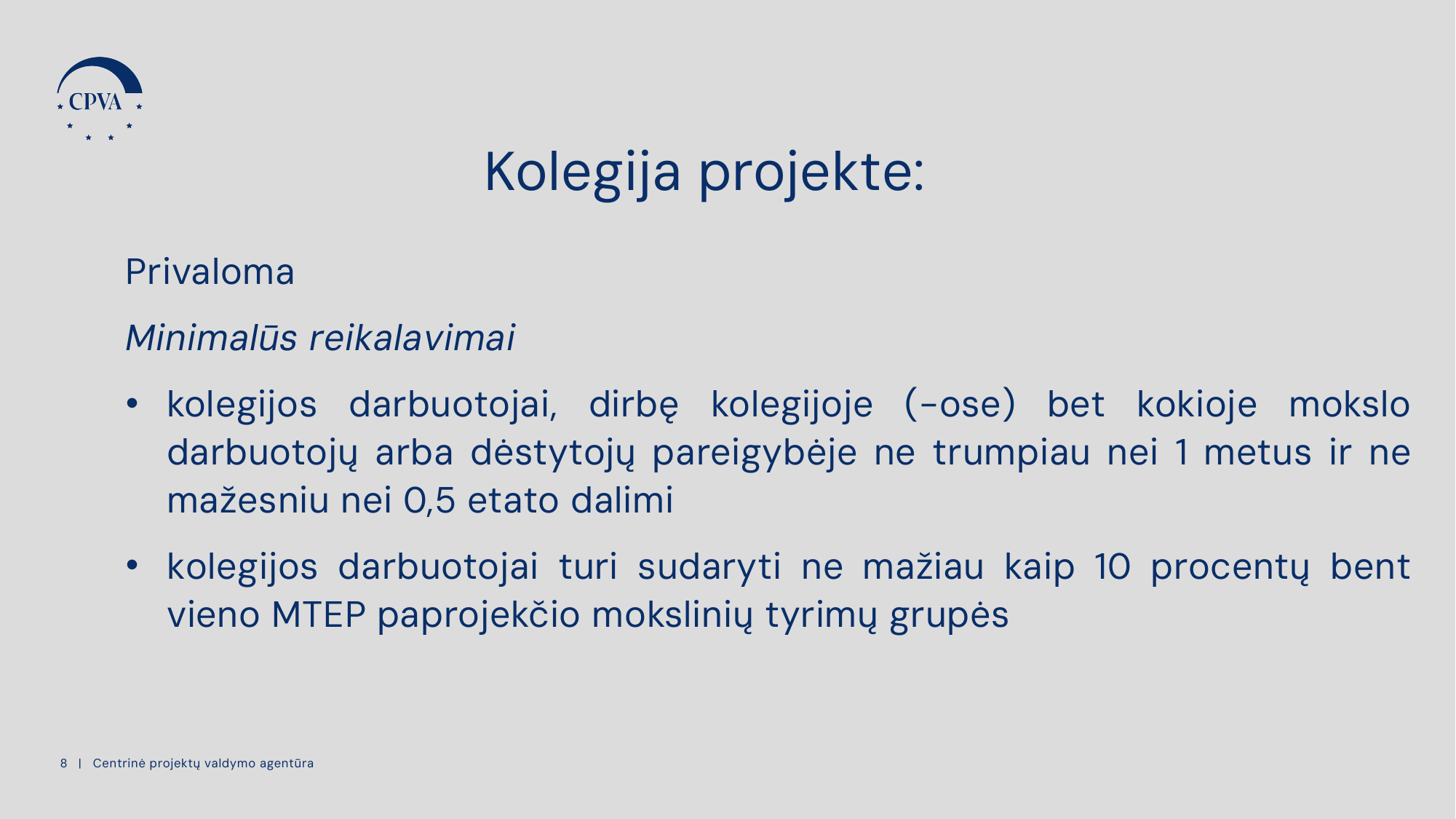

Kolegija projekte:

Privaloma
Minimalūs reikalavimai
kolegijos darbuotojai, dirbę kolegijoje (-ose) bet kokioje mokslo darbuotojų arba dėstytojų pareigybėje ne trumpiau nei 1 metus ir ne mažesniu nei 0,5 etato dalimi
kolegijos darbuotojai turi sudaryti ne mažiau kaip 10 procentų bent vieno MTEP paprojekčio mokslinių tyrimų grupės

8   |   Centrinė projektų valdymo agentūra